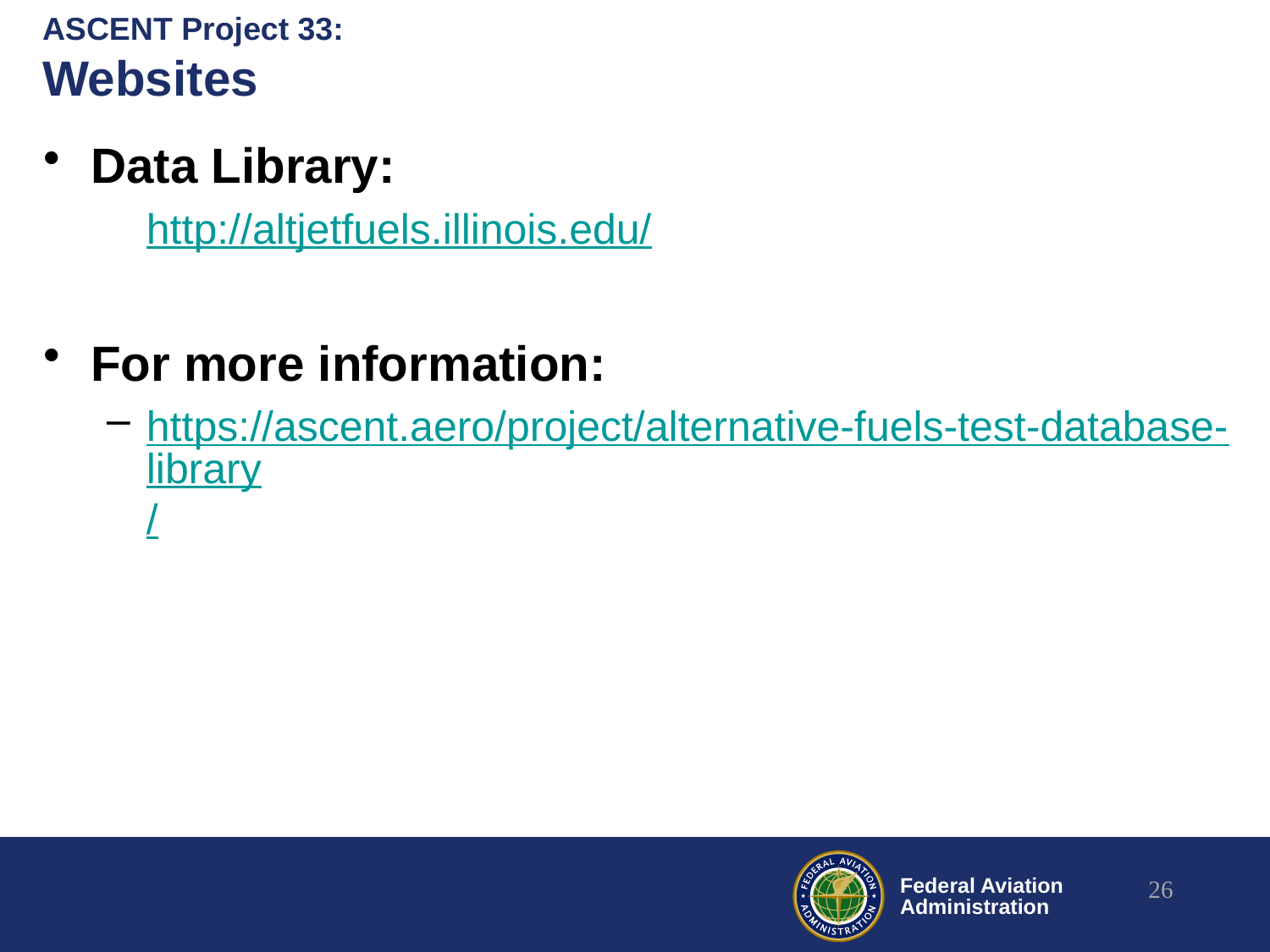

# ASCENT Project 33: Websites
Data Library:
http://altjetfuels.illinois.edu/

For more information:
https://ascent.aero/project/alternative-fuels-test-database-library/

26